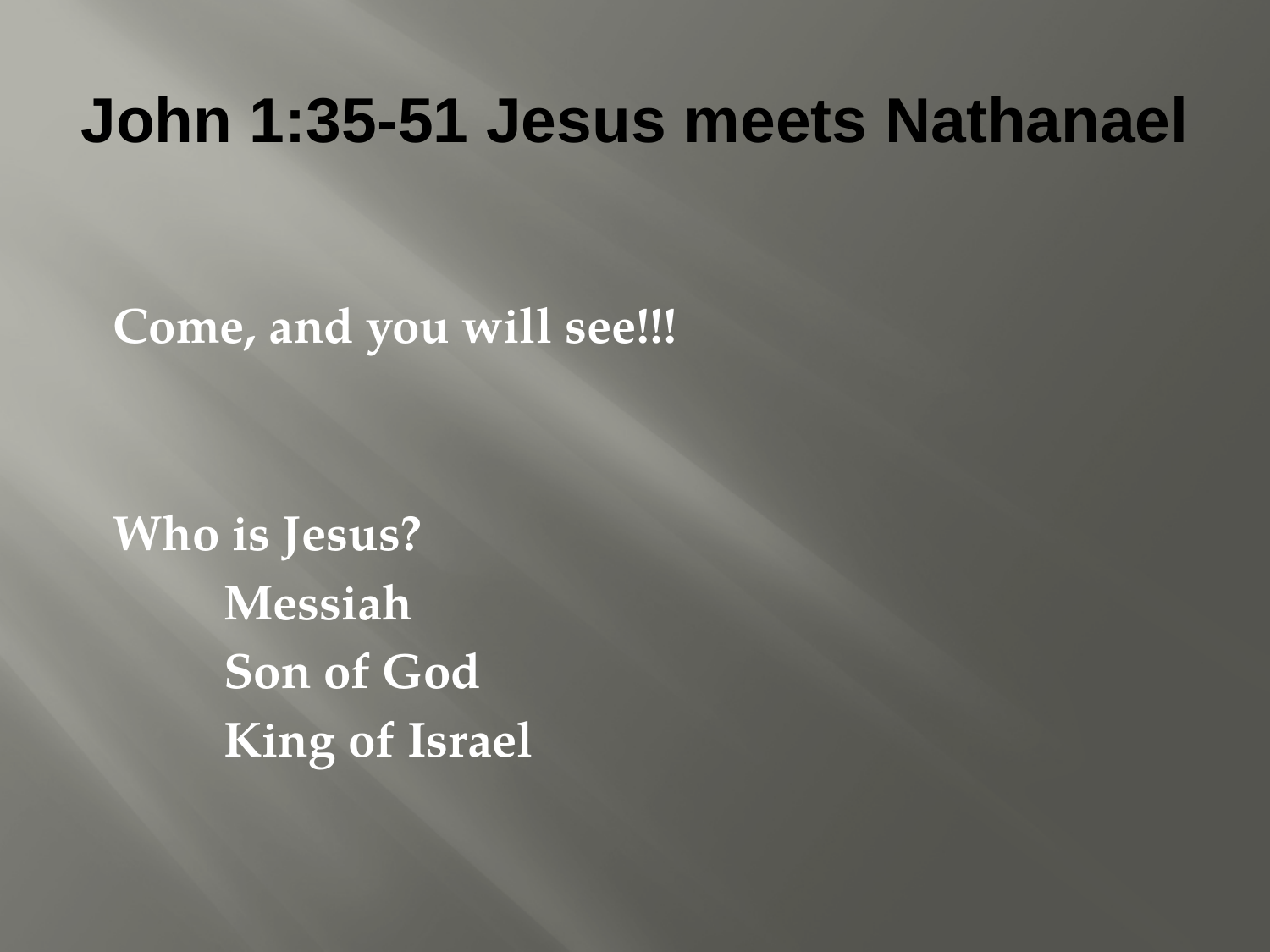

# John 1:35-51 Jesus meets Nathanael

Come, and you will see!!!

Who is Jesus?
         Messiah
         Son of God
         King of Israel